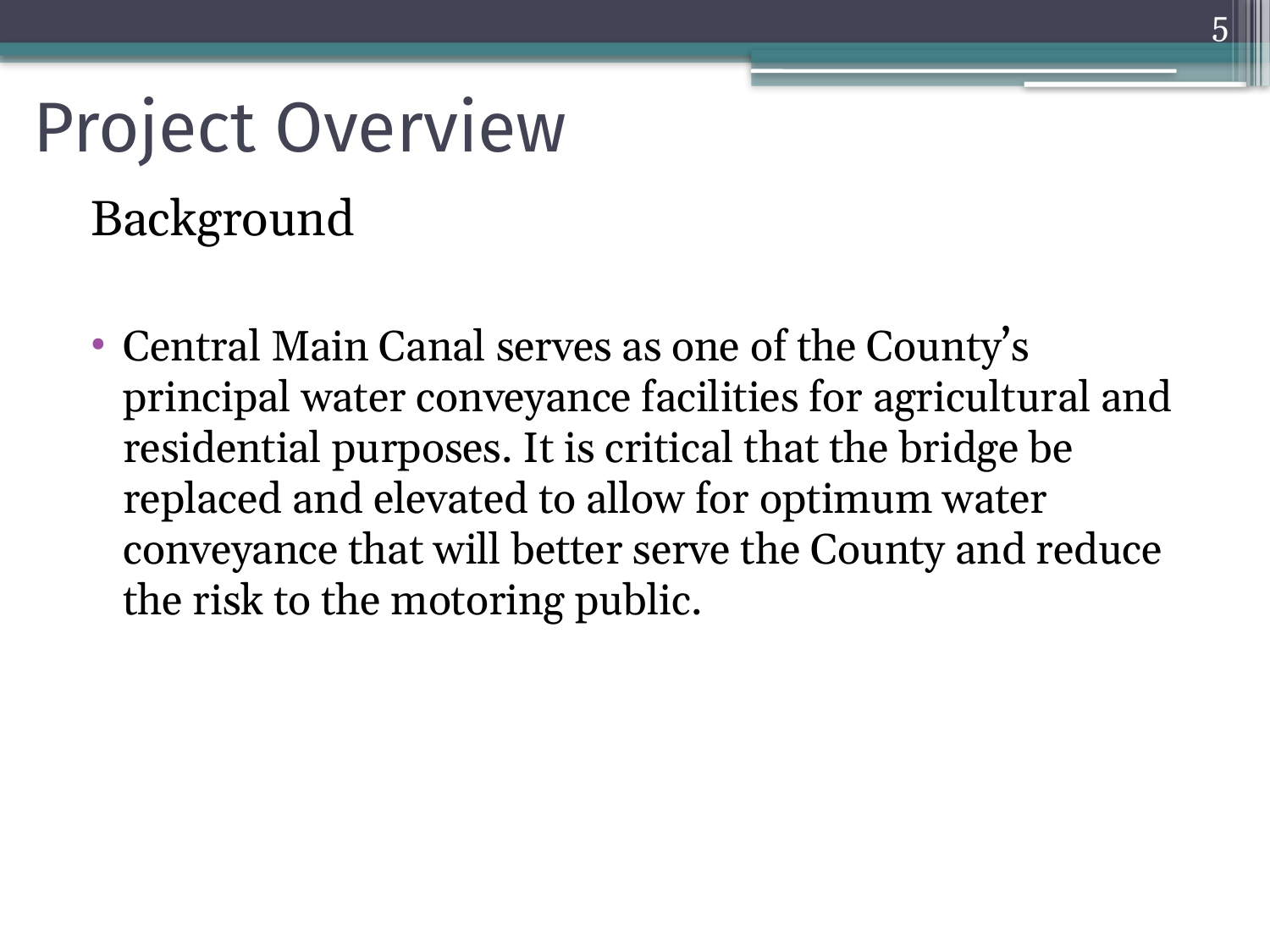

5
# Project Overview
Background

Central Main Canal serves as one of the County’s principal water conveyance facilities for agricultural and residential purposes. It is critical that the bridge be replaced and elevated to allow for optimum water conveyance that will better serve the County and reduce the risk to the motoring public.